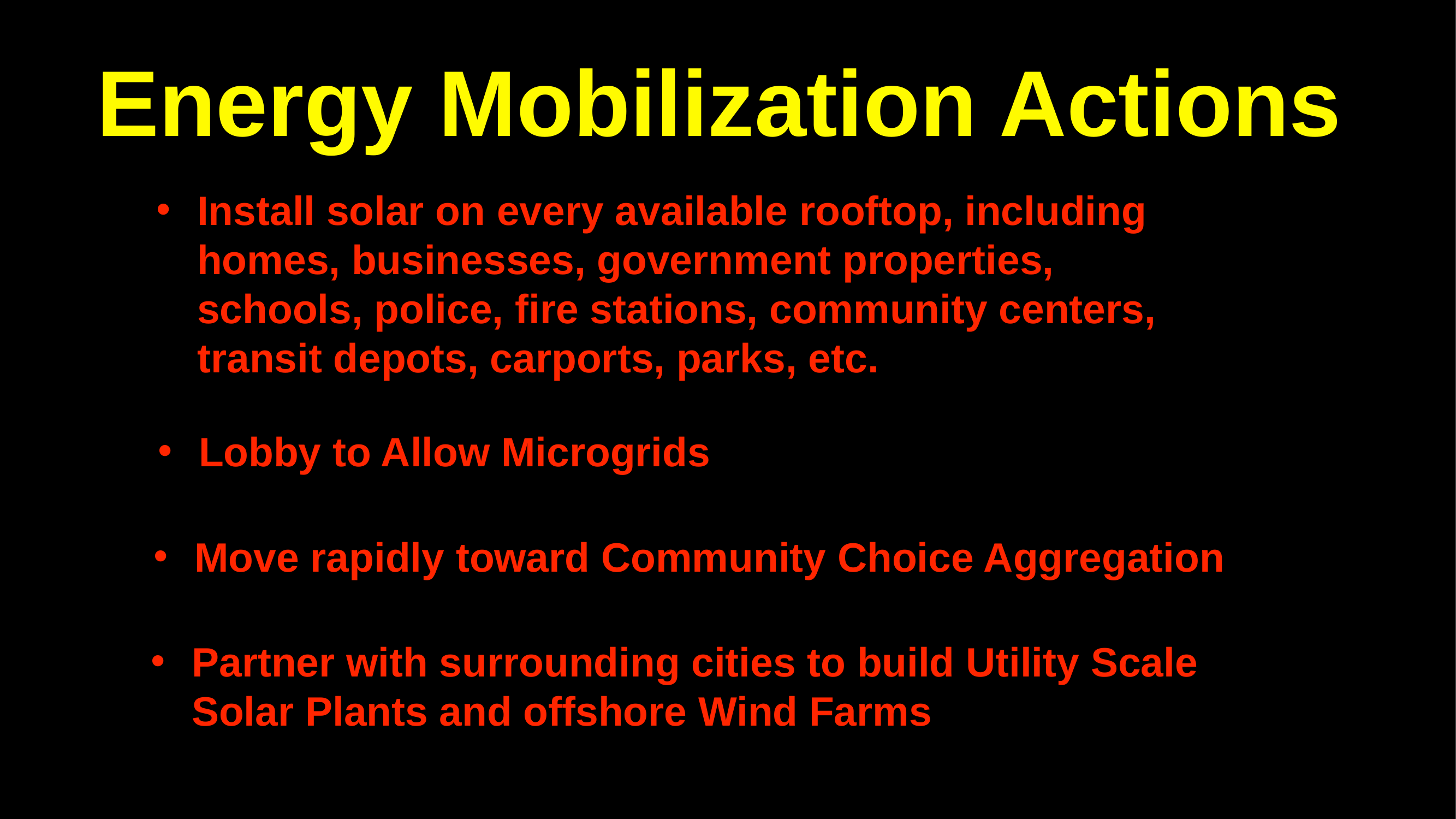

Energy Mobilization Actions
Install solar on every available rooftop, including homes, businesses, government properties, schools, police, fire stations, community centers, transit depots, carports, parks, etc.
Lobby to Allow Microgrids
Move rapidly toward Community Choice Aggregation
Partner with surrounding cities to build Utility Scale Solar Plants and offshore Wind Farms